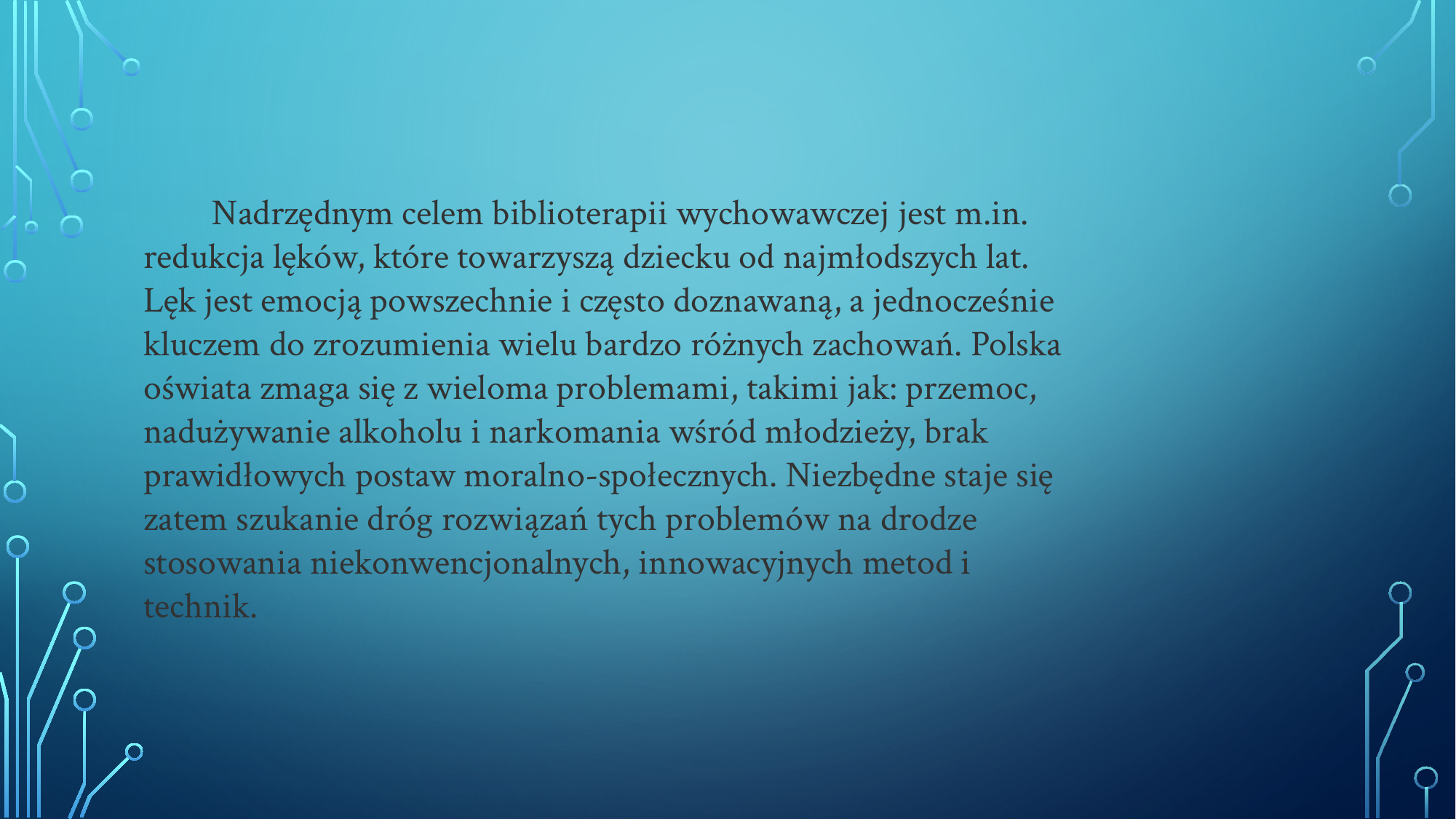

Nadrzędnym celem biblioterapii wychowawczej jest m.in. redukcja lęków, które towarzyszą dziecku od najmłodszych lat. Lęk jest emocją powszechnie i często doznawaną, a jednocześnie kluczem do zrozumienia wielu bardzo różnych zachowań. Polska oświata zmaga się z wieloma problemami, takimi jak: przemoc, nadużywanie alkoholu i narkomania wśród młodzieży, brak prawidłowych postaw moralno-społecznych. Niezbędne staje się zatem szukanie dróg rozwiązań tych problemów na drodze stosowania niekonwencjonalnych, innowacyjnych metod i technik.